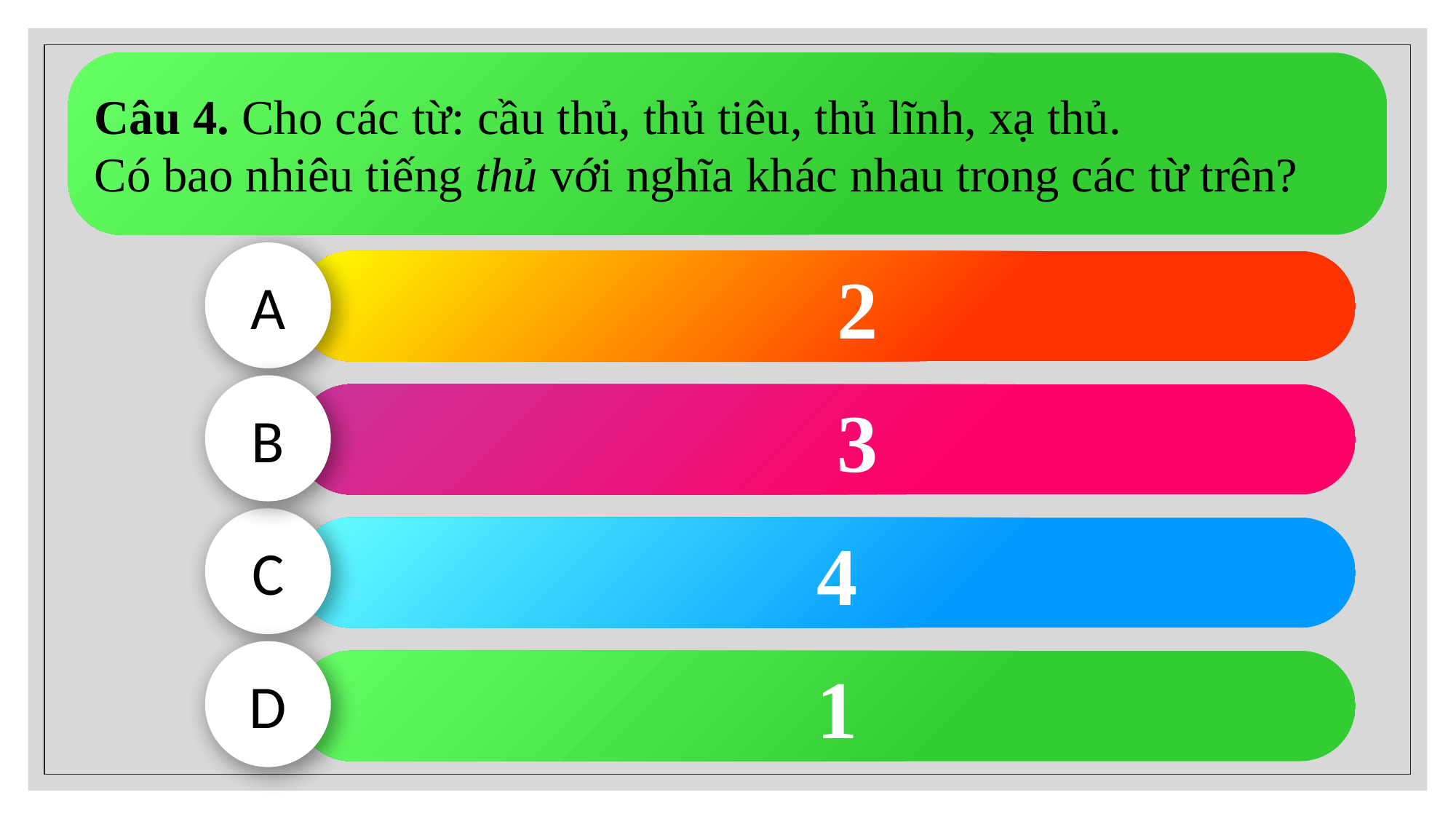

Câu 4. Cho các từ: cầu thủ, thủ tiêu, thủ lĩnh, xạ thủ.
Có bao nhiêu tiếng thủ với nghĩa khác nhau trong các từ trên?
A
                         2
B
                         3
C
                        4
D
                        1